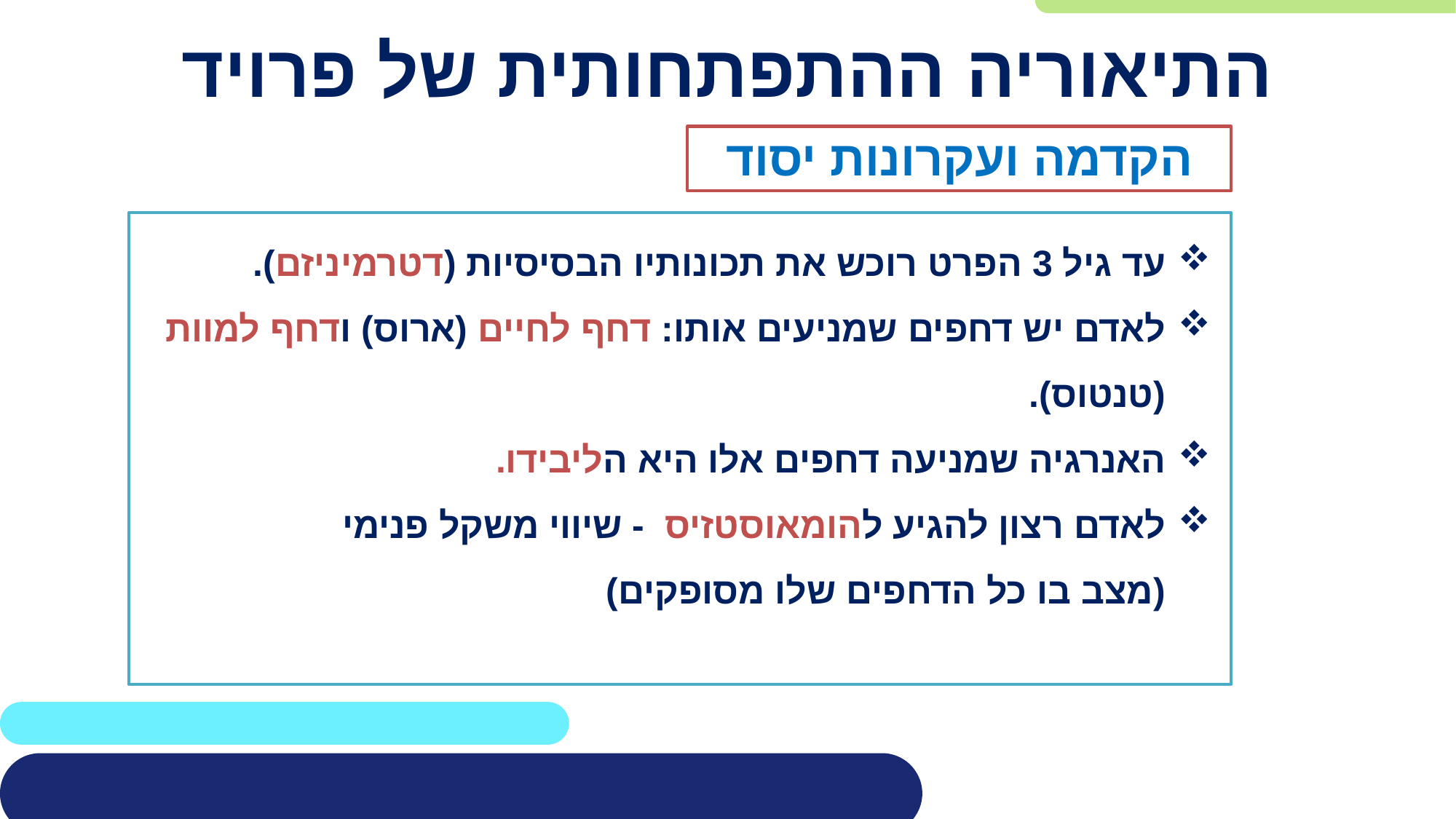

# התיאוריה ההתפתחותית של פרויד
הקדמה ועקרונות יסוד
עד גיל 3 הפרט רוכש את תכונותיו הבסיסיות (דטרמיניזם).
לאדם יש דחפים שמניעים אותו: דחף לחיים (ארוס) ודחף למוות (טנטוס).
האנרגיה שמניעה דחפים אלו היא הליבידו.
לאדם רצון להגיע להומאוסטזיס  - שיווי משקל פנימי
(מצב בו כל הדחפים שלו מסופקים)